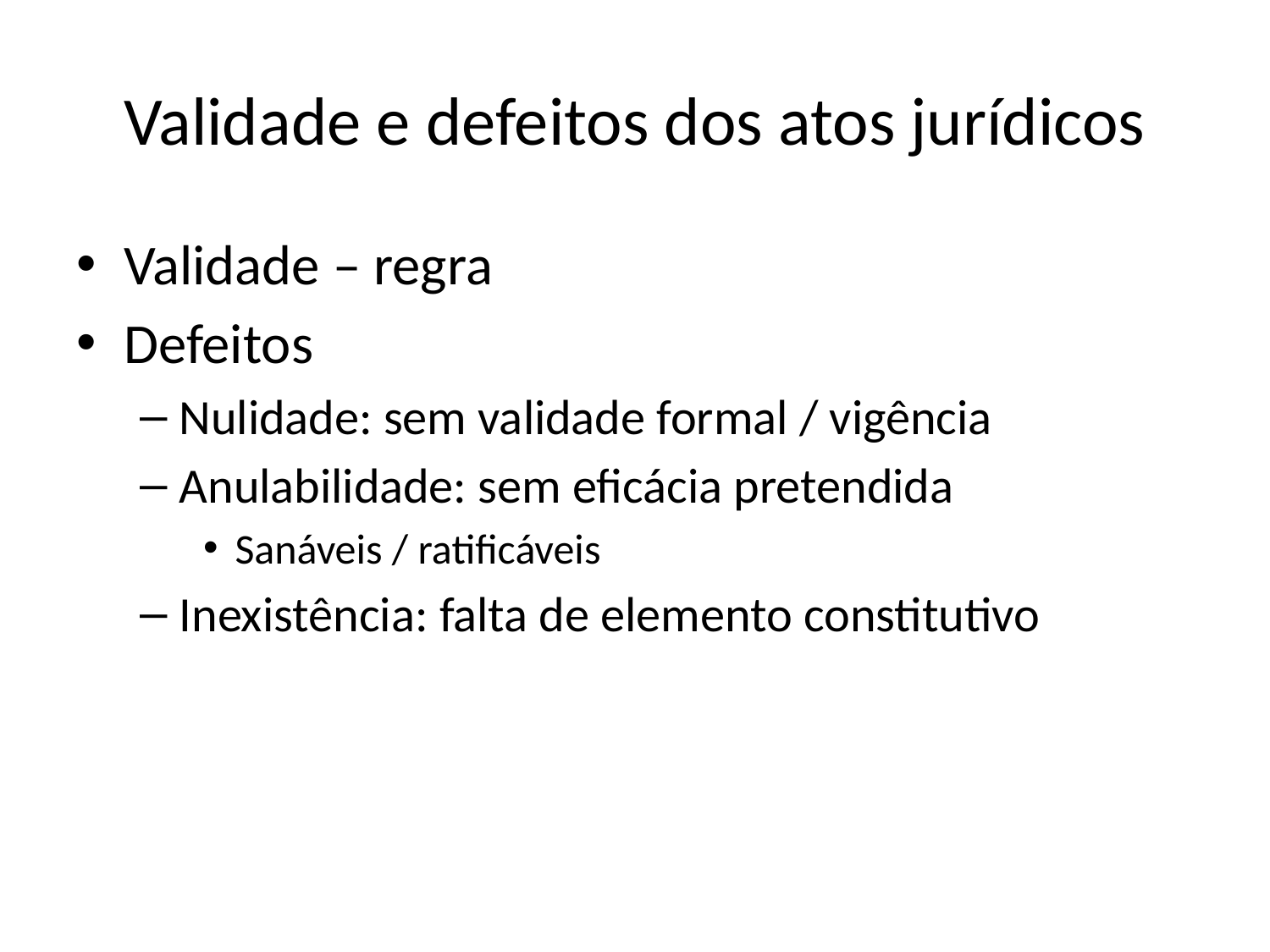

# Validade e defeitos dos atos jurídicos
Validade – regra
Defeitos
Nulidade: sem validade formal / vigência
Anulabilidade: sem eficácia pretendida
Sanáveis / ratificáveis
Inexistência: falta de elemento constitutivo